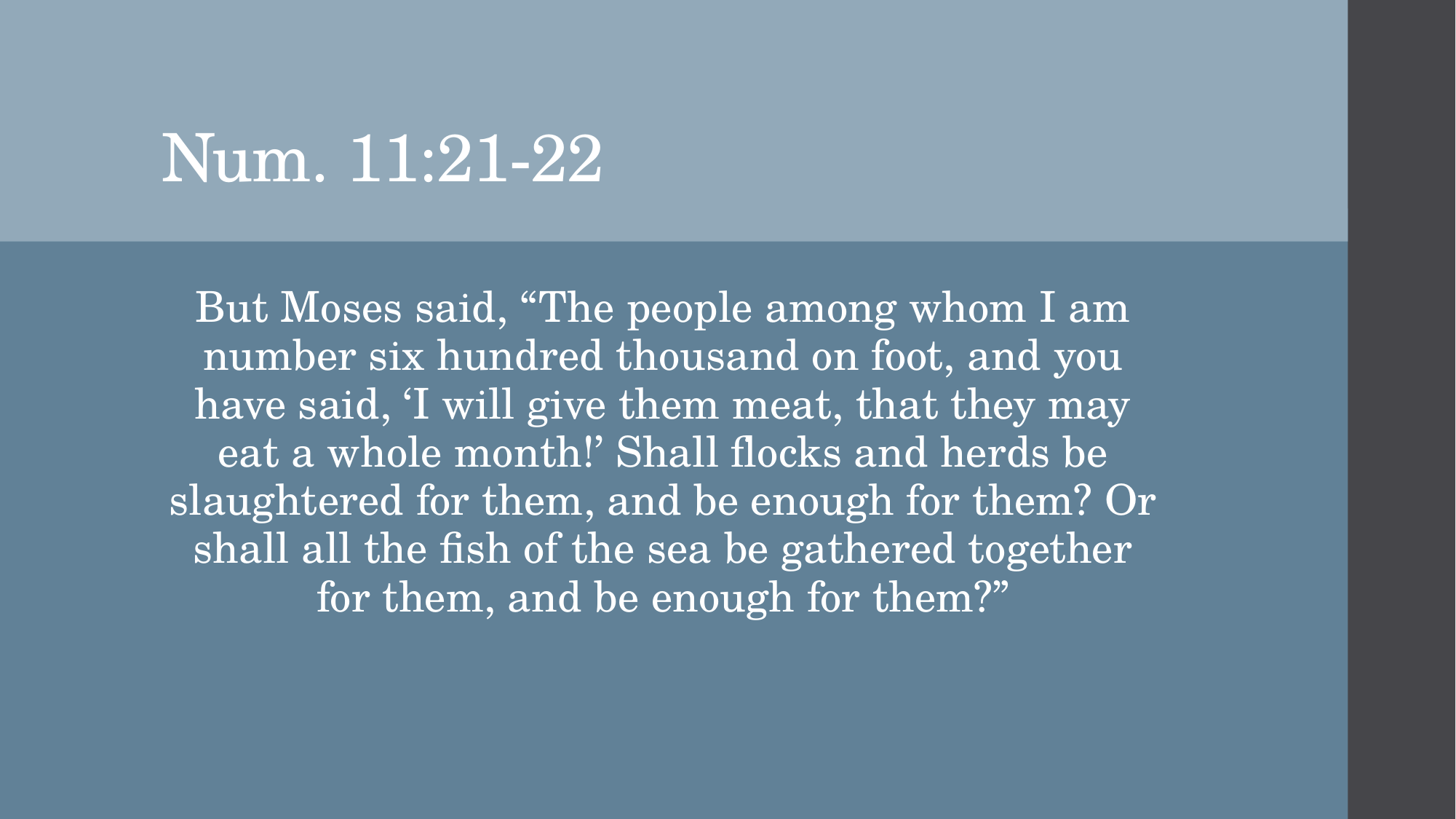

# Num. 11:21-22

But Moses said, “The people among whom I am number six hundred thousand on foot, and you have said, ‘I will give them meat, that they may eat a whole month!’ Shall flocks and herds be slaughtered for them, and be enough for them? Or shall all the fish of the sea be gathered together for them, and be enough for them?”